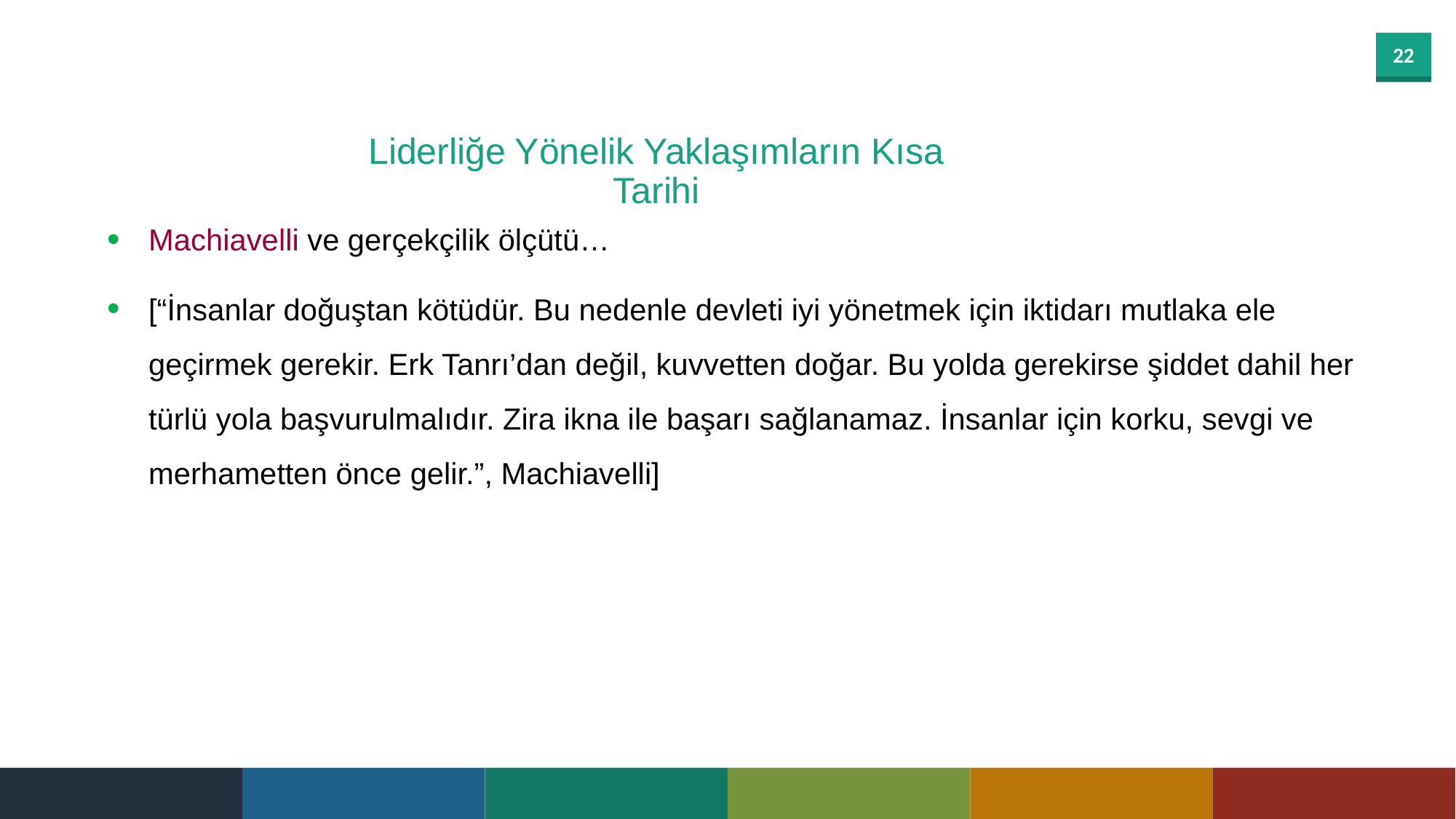

Liderliğe Yönelik Yaklaşımların Kısa Tarihi
Machiavelli ve gerçekçilik ölçütü…
[“İnsanlar doğuştan kötüdür. Bu nedenle devleti iyi yönetmek için iktidarı mutlaka ele geçirmek gerekir. Erk Tanrı’dan değil, kuvvetten doğar. Bu yolda gerekirse şiddet dahil her türlü yola başvurulmalıdır. Zira ikna ile başarı sağlanamaz. İnsanlar için korku, sevgi ve merhametten önce gelir.”, Machiavelli]